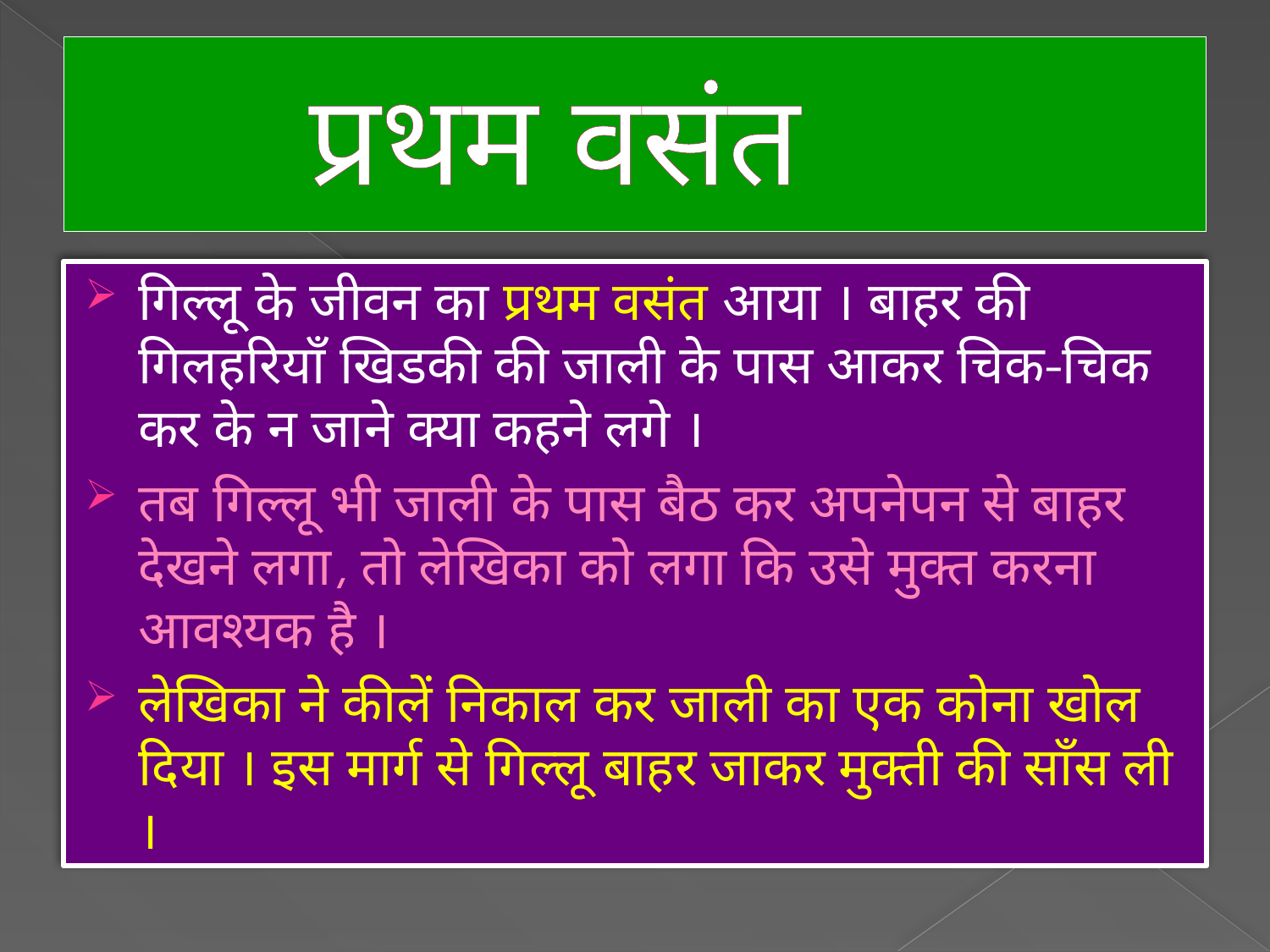

# प्रथम वसंत
गिल्लू के जीवन का प्रथम वसंत आया । बाहर की गिलहरियाँ खिडकी की जाली के पास आकर चिक-चिक कर के न जाने क्या कहने लगे ।
तब गिल्लू भी जाली के पास बैठ कर अपनेपन से बाहर देखने लगा, तो लेखिका को लगा कि उसे मुक्त करना आवश्यक है ।
लेखिका ने कीलें निकाल कर जाली का एक कोना खोल दिया । इस मार्ग से गिल्लू बाहर जाकर मुक्ती की साँस ली ।